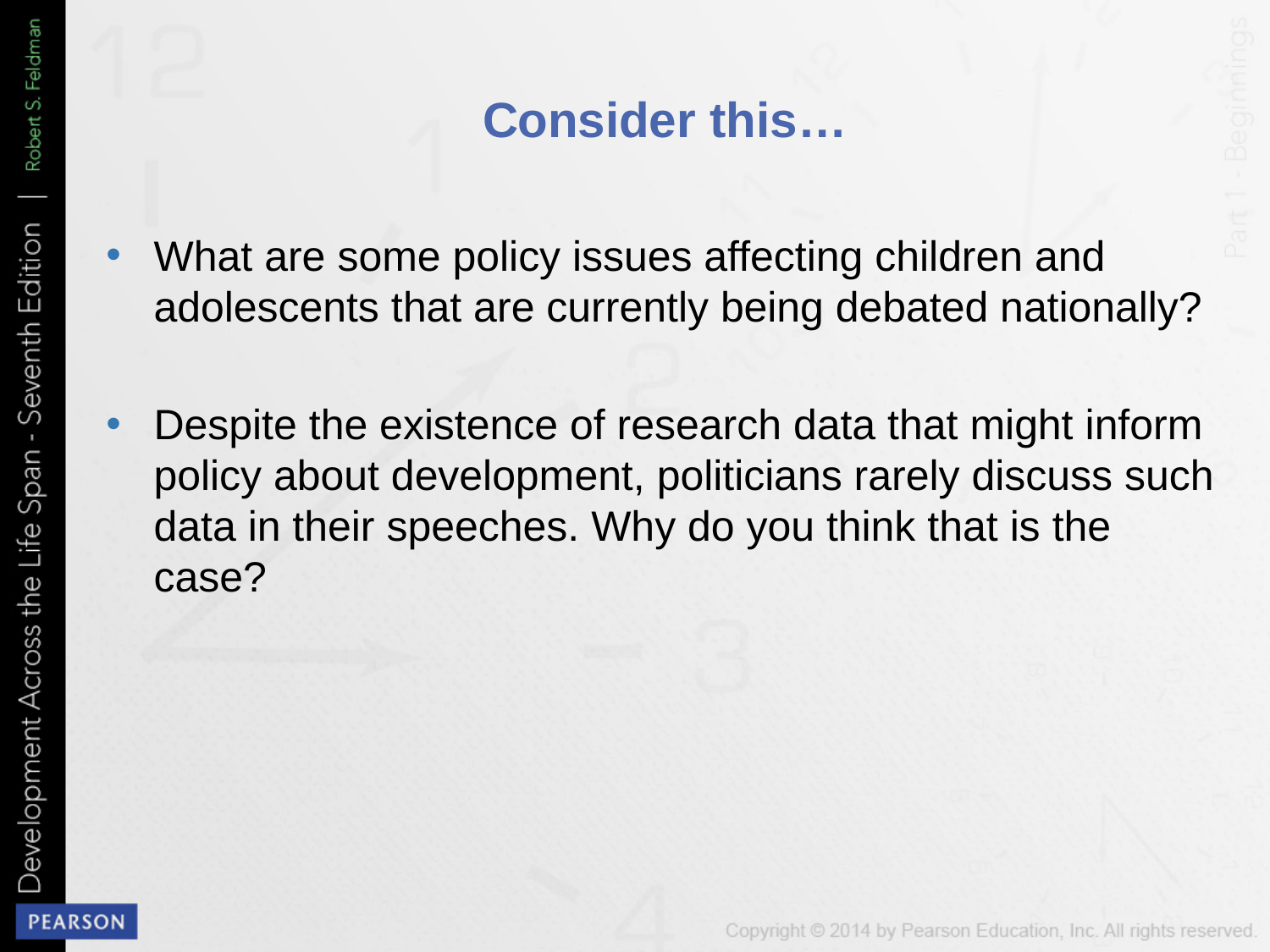

# Consider this…
What are some policy issues affecting children and adolescents that are currently being debated nationally?

Despite the existence of research data that might inform policy about development, politicians rarely discuss such data in their speeches. Why do you think that is the case?